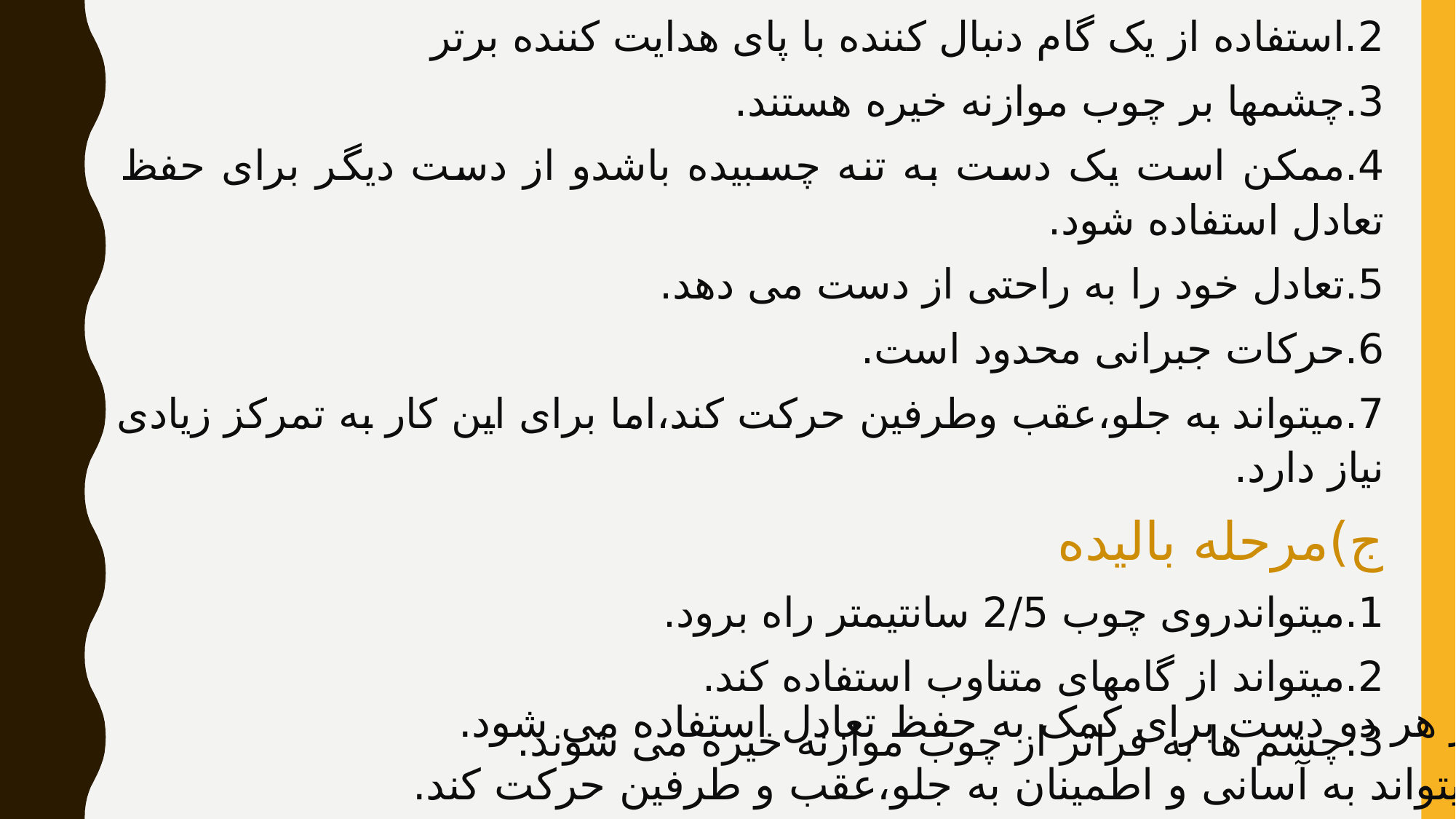

2.استفاده از یک گام دنبال کننده با پای هدایت کننده برتر
3.چشمها بر چوب موازنه خیره هستند.
4.ممکن است یک دست به تنه چسبیده باشدو از دست دیگر برای حفظ تعادل استفاده شود.
5.تعادل خود را به راحتی از دست می دهد.
6.حرکات جبرانی محدود است.
7.میتواند به جلو،عقب وطرفین حرکت کند،اما برای این کار به تمرکز زیادی نیاز دارد.
ج)مرحله بالیده
1.میتواندروی چوب 2/5 سانتیمتر راه برود.
2.میتواند از گامهای متناوب استفاده کند.
3.چشم ها به فراتر از چوب موازنه خیره می شوند.
4.از هر دو دست برای کمک به حفظ تعادل استفاده می شود.
5.میتواند به آسانی و اطمینان به جلو،عقب و طرفین حرکت کند.